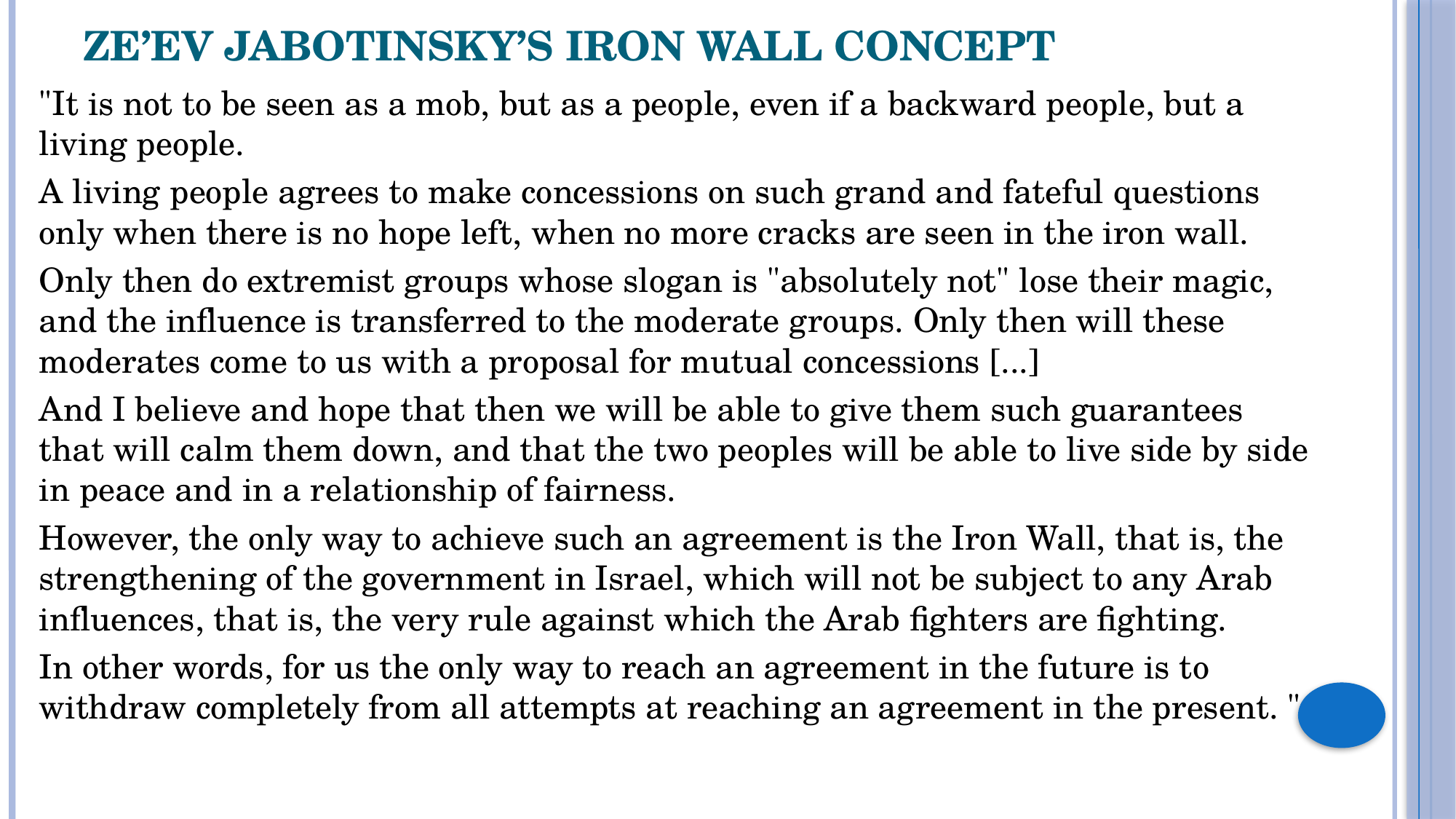

# Ze’ev Jabotinsky’s Iron Wall Concept
"It is not to be seen as a mob, but as a people, even if a backward people, but a living people.
A living people agrees to make concessions on such grand and fateful questions only when there is no hope left, when no more cracks are seen in the iron wall.
Only then do extremist groups whose slogan is "absolutely not" lose their magic, and the influence is transferred to the moderate groups. Only then will these moderates come to us with a proposal for mutual concessions [...]
And I believe and hope that then we will be able to give them such guarantees that will calm them down, and that the two peoples will be able to live side by side in peace and in a relationship of fairness.
However, the only way to achieve such an agreement is the Iron Wall, that is, the strengthening of the government in Israel, which will not be subject to any Arab influences, that is, the very rule against which the Arab fighters are fighting.
In other words, for us the only way to reach an agreement in the future is to withdraw completely from all attempts at reaching an agreement in the present. "